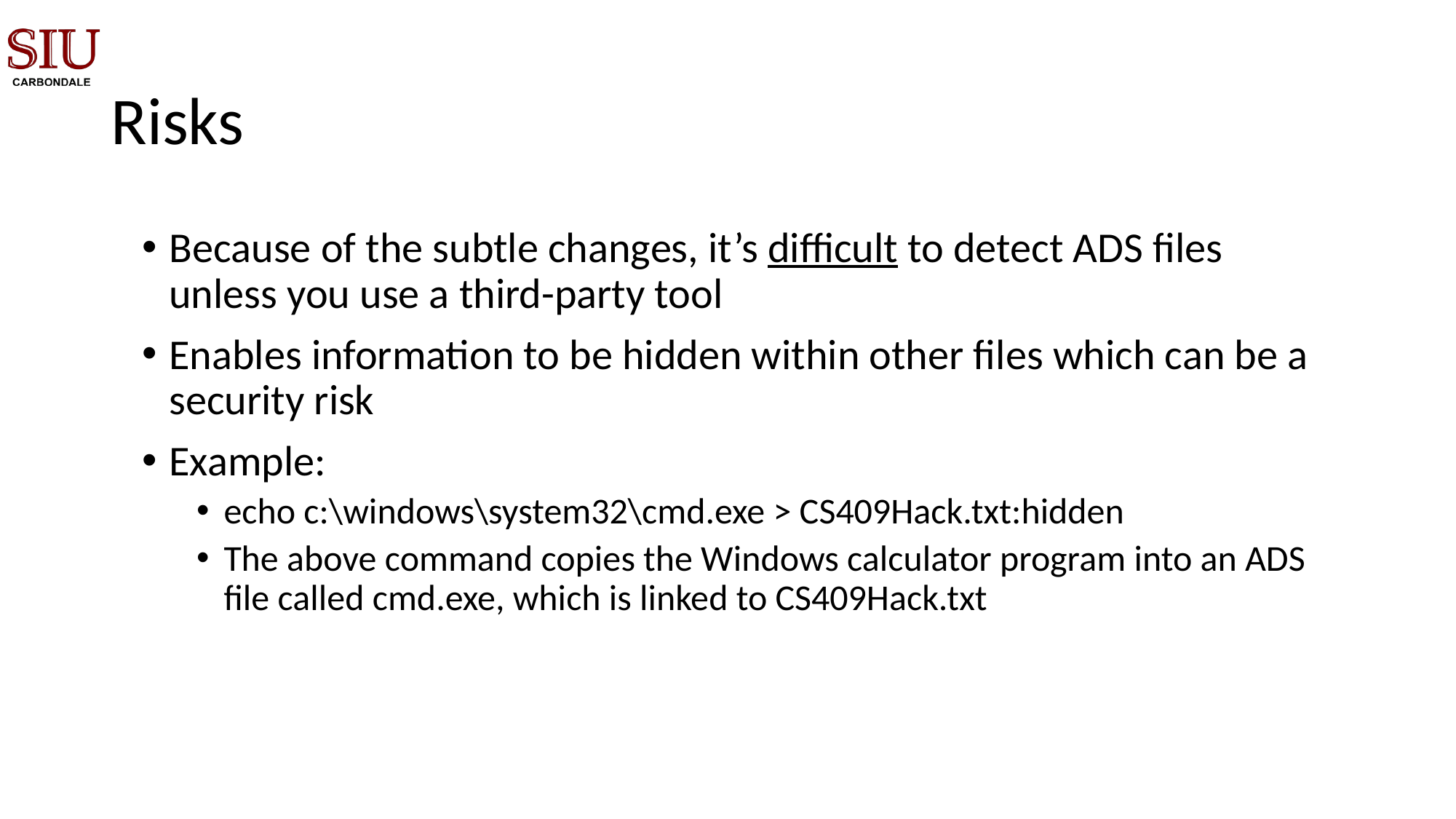

# Risks
Because of the subtle changes, it’s difficult to detect ADS files unless you use a third-party tool
Enables information to be hidden within other files which can be a security risk
Example:
echo c:\windows\system32\cmd.exe > CS409Hack.txt:hidden
The above command copies the Windows calculator program into an ADS file called cmd.exe, which is linked to CS409Hack.txt